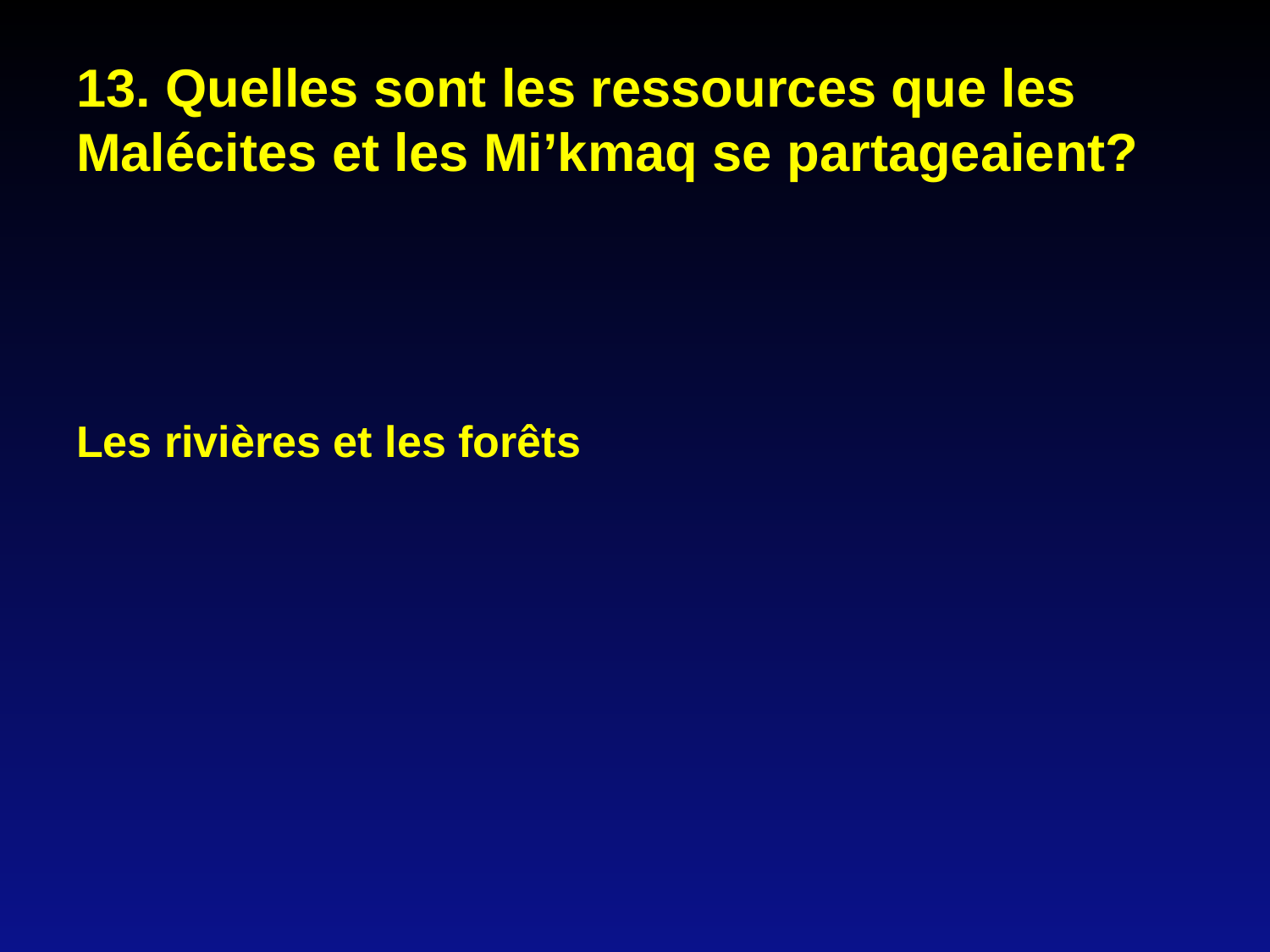

# 13. Quelles sont les ressources que les Malécites et les Mi’kmaq se partageaient?

Les rivières et les forêts